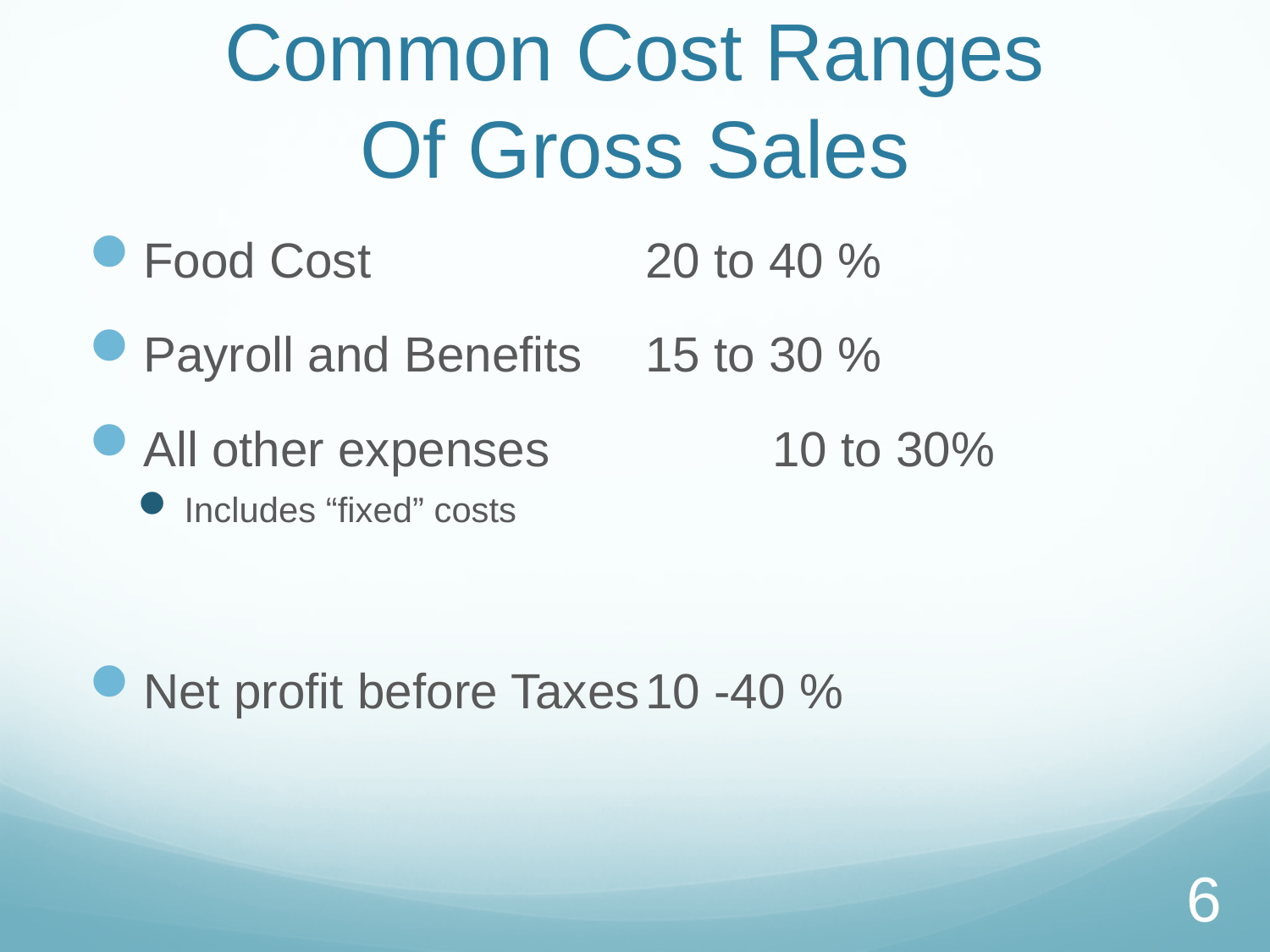

# Common Cost Ranges Of Gross Sales
Food Cost 			20 to 40 %
Payroll and Benefits	15 to 30 %
All other expenses		10 to 30%
Includes “fixed” costs

Net profit before Taxes	10 -40 %
6